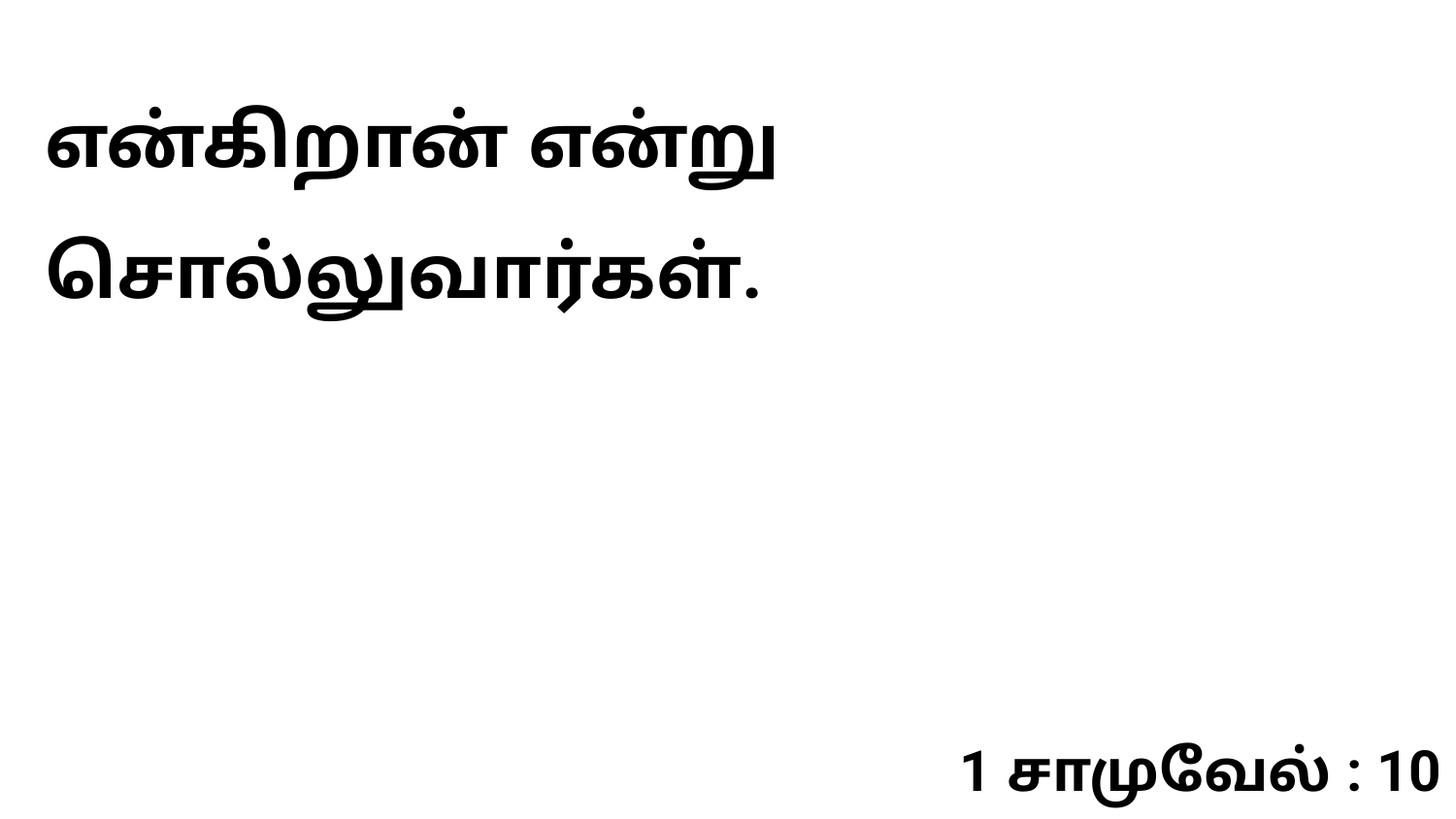

என்கிறான் என்று சொல்லுவார்கள்.
1 சாமுவேல் : 10